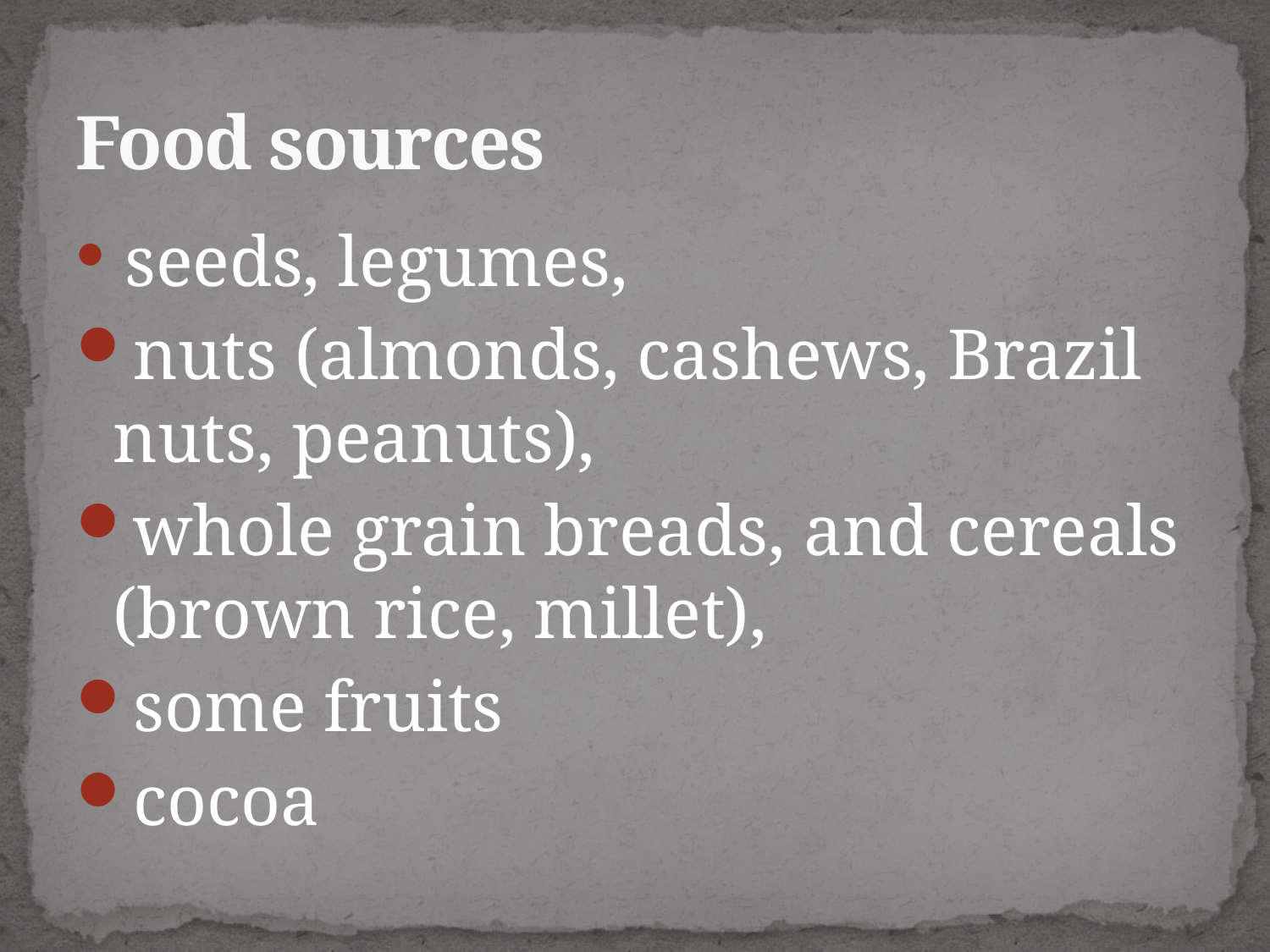

# Food sources
 seeds, legumes,
nuts (almonds, cashews, Brazil nuts, peanuts),
whole grain breads, and cereals (brown rice, millet),
some fruits
cocoa